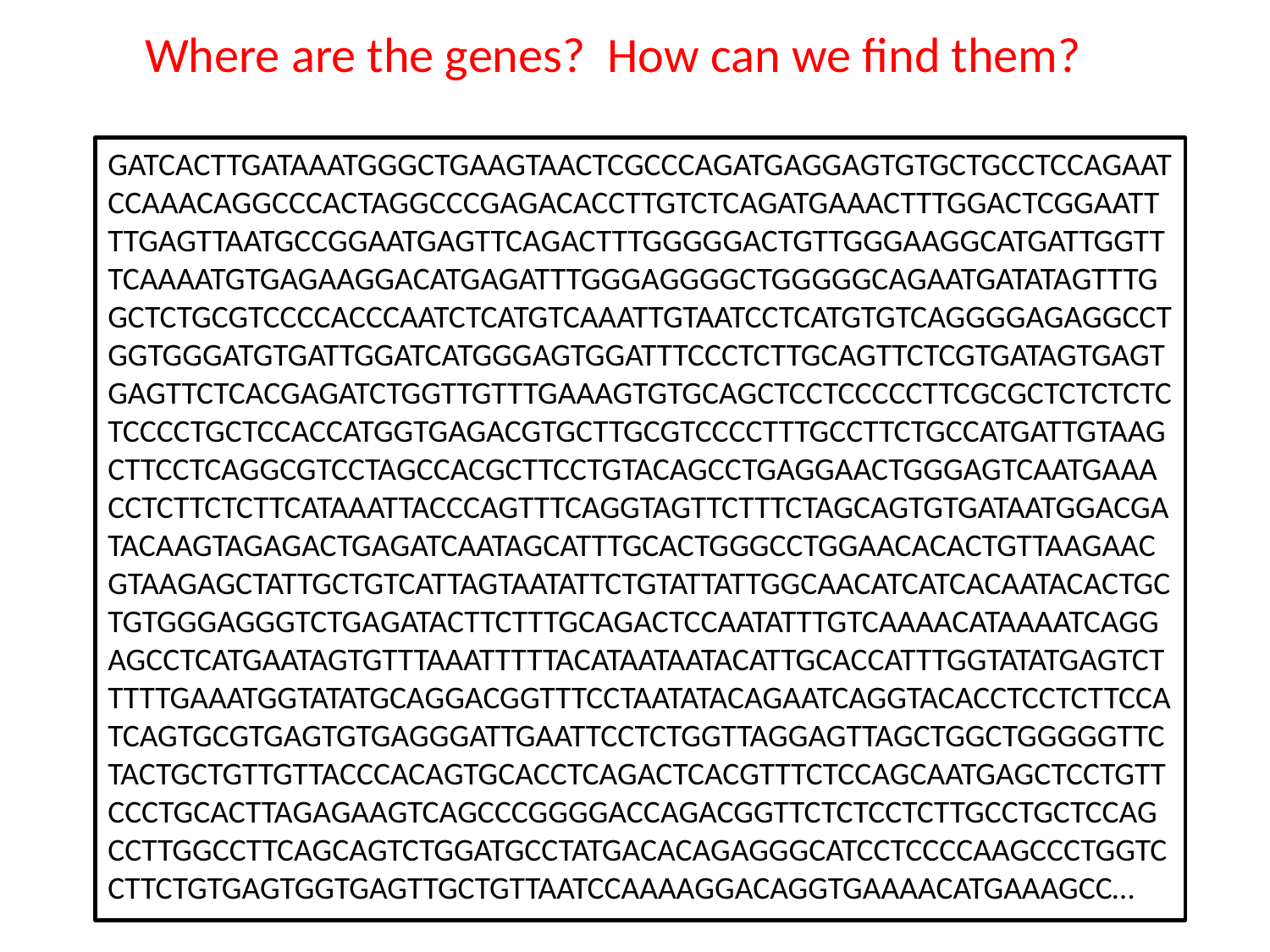

Where are the genes?  How can we find them?

GATCACTTGATAAATGGGCTGAAGTAACTCGCCCAGATGAGGAGTGTGCTGCCTCCAGAATCCAAACAGGCCCACTAGGCCCGAGACACCTTGTCTCAGATGAAACTTTGGACTCGGAATTTTGAGTTAATGCCGGAATGAGTTCAGACTTTGGGGGACTGTTGGGAAGGCATGATTGGTTTCAAAATGTGAGAAGGACATGAGATTTGGGAGGGGCTGGGGGCAGAATGATATAGTTTGGCTCTGCGTCCCCACCCAATCTCATGTCAAATTGTAATCCTCATGTGTCAGGGGAGAGGCCTGGTGGGATGTGATTGGATCATGGGAGTGGATTTCCCTCTTGCAGTTCTCGTGATAGTGAGTGAGTTCTCACGAGATCTGGTTGTTTGAAAGTGTGCAGCTCCTCCCCCTTCGCGCTCTCTCTCTCCCCTGCTCCACCATGGTGAGACGTGCTTGCGTCCCCTTTGCCTTCTGCCATGATTGTAAGCTTCCTCAGGCGTCCTAGCCACGCTTCCTGTACAGCCTGAGGAACTGGGAGTCAATGAAACCTCTTCTCTTCATAAATTACCCAGTTTCAGGTAGTTCTTTCTAGCAGTGTGATAATGGACGATACAAGTAGAGACTGAGATCAATAGCATTTGCACTGGGCCTGGAACACACTGTTAAGAACGTAAGAGCTATTGCTGTCATTAGTAATATTCTGTATTATTGGCAACATCATCACAATACACTGCTGTGGGAGGGTCTGAGATACTTCTTTGCAGACTCCAATATTTGTCAAAACATAAAATCAGGAGCCTCATGAATAGTGTTTAAATTTTTACATAATAATACATTGCACCATTTGGTATATGAGTCTTTTTGAAATGGTATATGCAGGACGGTTTCCTAATATACAGAATCAGGTACACCTCCTCTTCCATCAGTGCGTGAGTGTGAGGGATTGAATTCCTCTGGTTAGGAGTTAGCTGGCTGGGGGTTCTACTGCTGTTGTTACCCACAGTGCACCTCAGACTCACGTTTCTCCAGCAATGAGCTCCTGTTCCCTGCACTTAGAGAAGTCAGCCCGGGGACCAGACGGTTCTCTCCTCTTGCCTGCTCCAGCCTTGGCCTTCAGCAGTCTGGATGCCTATGACACAGAGGGCATCCTCCCCAAGCCCTGGTCCTTCTGTGAGTGGTGAGTTGCTGTTAATCCAAAAGGACAGGTGAAAACATGAAAGCC…